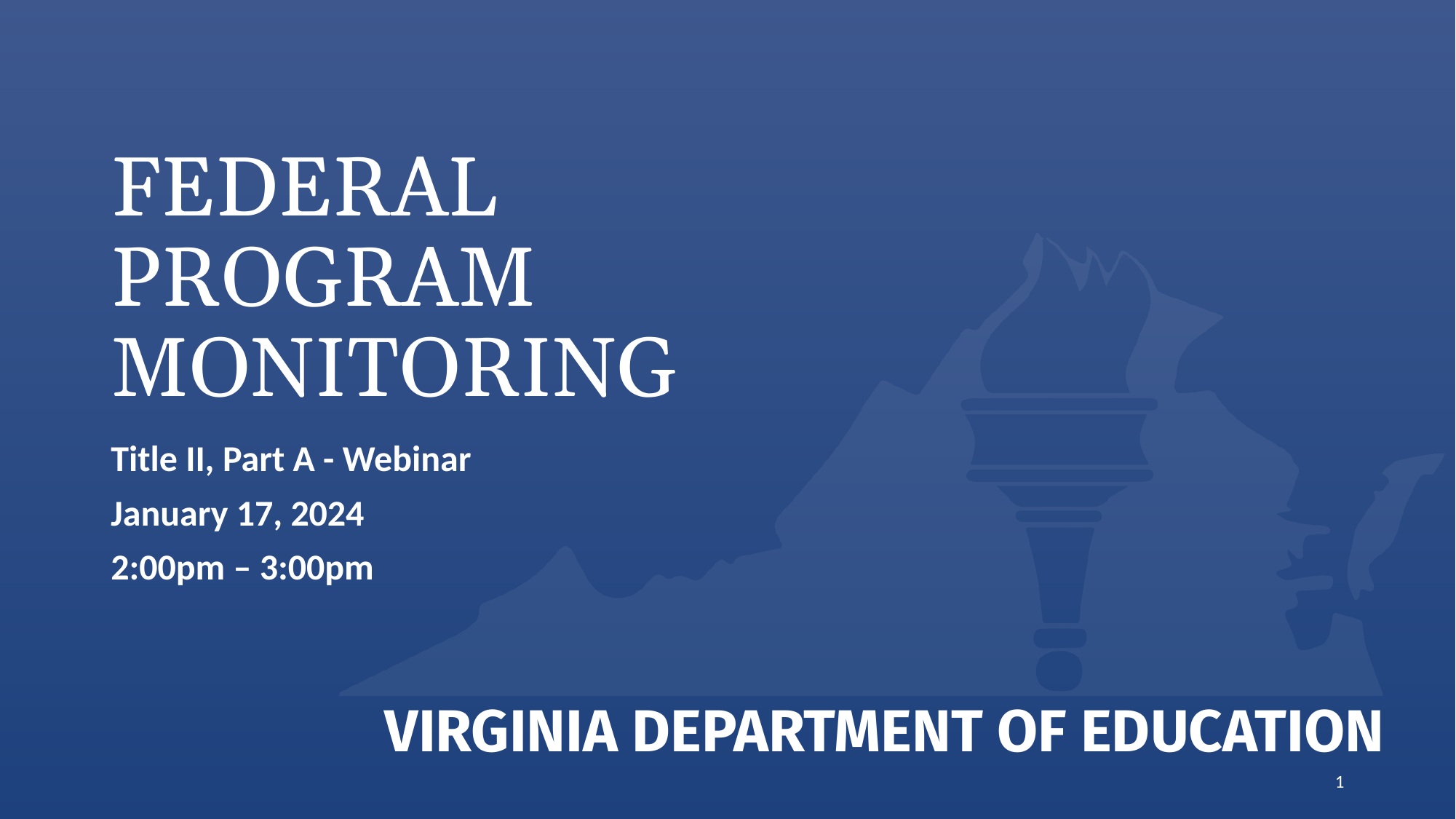

# Federal Program Monitoring
Title II, Part A - Webinar
January 17, 2024
2:00pm – 3:00pm
1